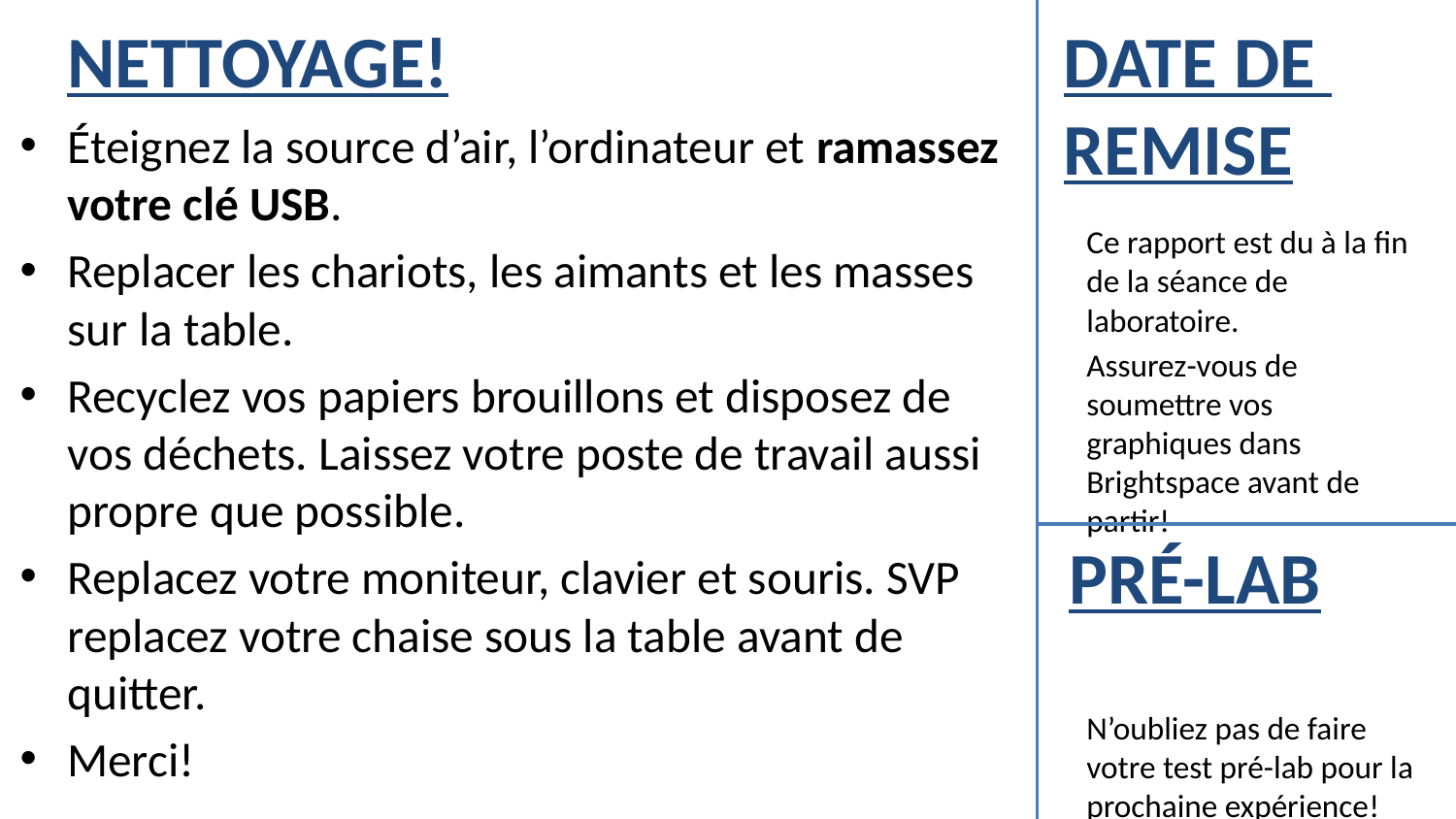

NETTOYAGE!
DATE DE
REMISE
Éteignez la source d’air, l’ordinateur et ramassez votre clé USB.
Replacer les chariots, les aimants et les masses sur la table.
Recyclez vos papiers brouillons et disposez de vos déchets. Laissez votre poste de travail aussi propre que possible.
Replacez votre moniteur, clavier et souris. SVP replacez votre chaise sous la table avant de quitter.
Merci!

Ce rapport est du à la fin de la séance de laboratoire.
Assurez-vous de soumettre vos graphiques dans Brightspace avant de partir!

N’oubliez pas de faire votre test pré-lab pour la prochaine expérience!
PRÉ-LAB